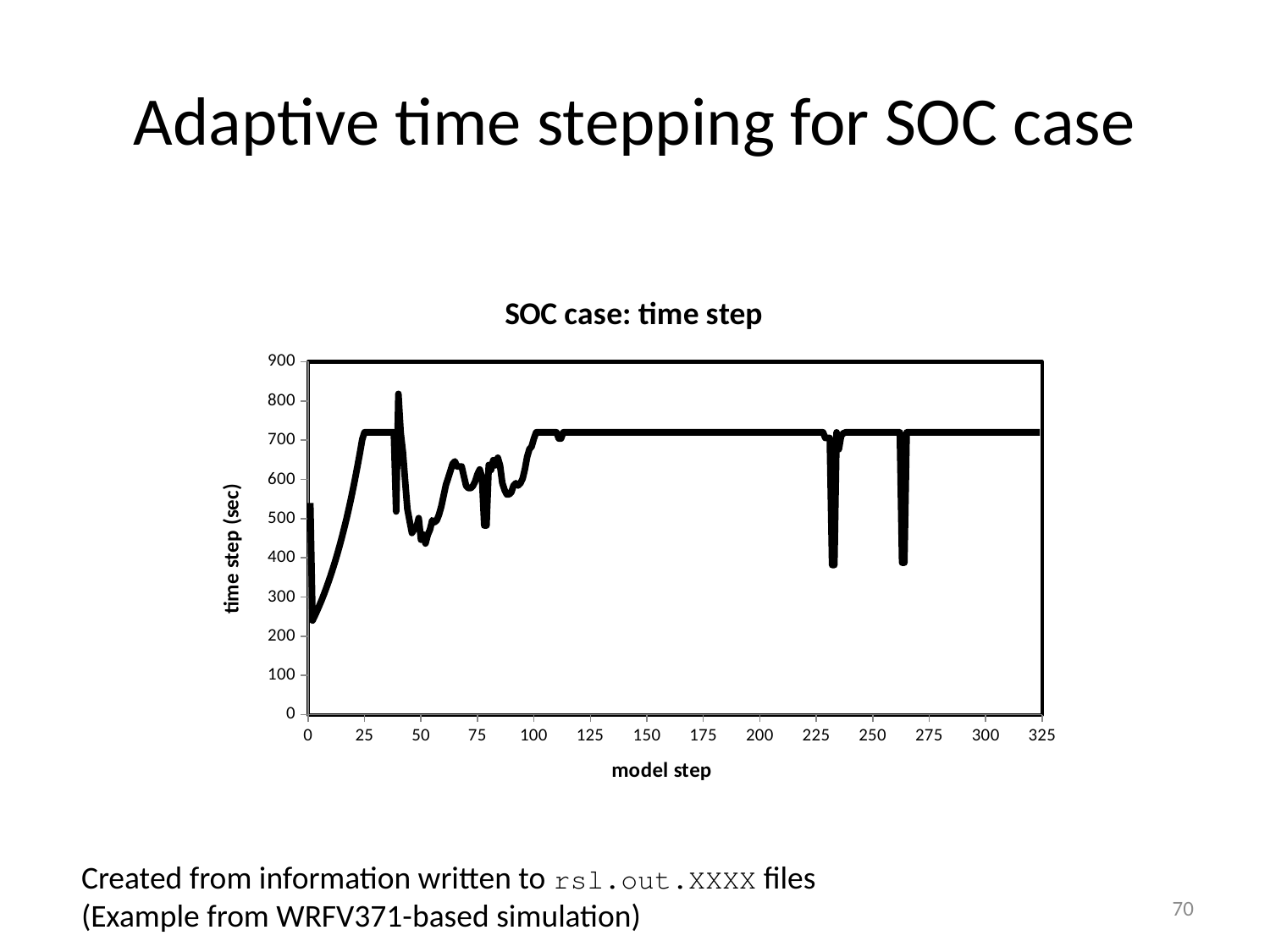

# Adaptive time stepping for SOC case

### Chart: SOC case: time step

| Category | dt |
|---|---|
Created from information written to rsl.out.XXXX files
(Example from WRFV371-based simulation)
70